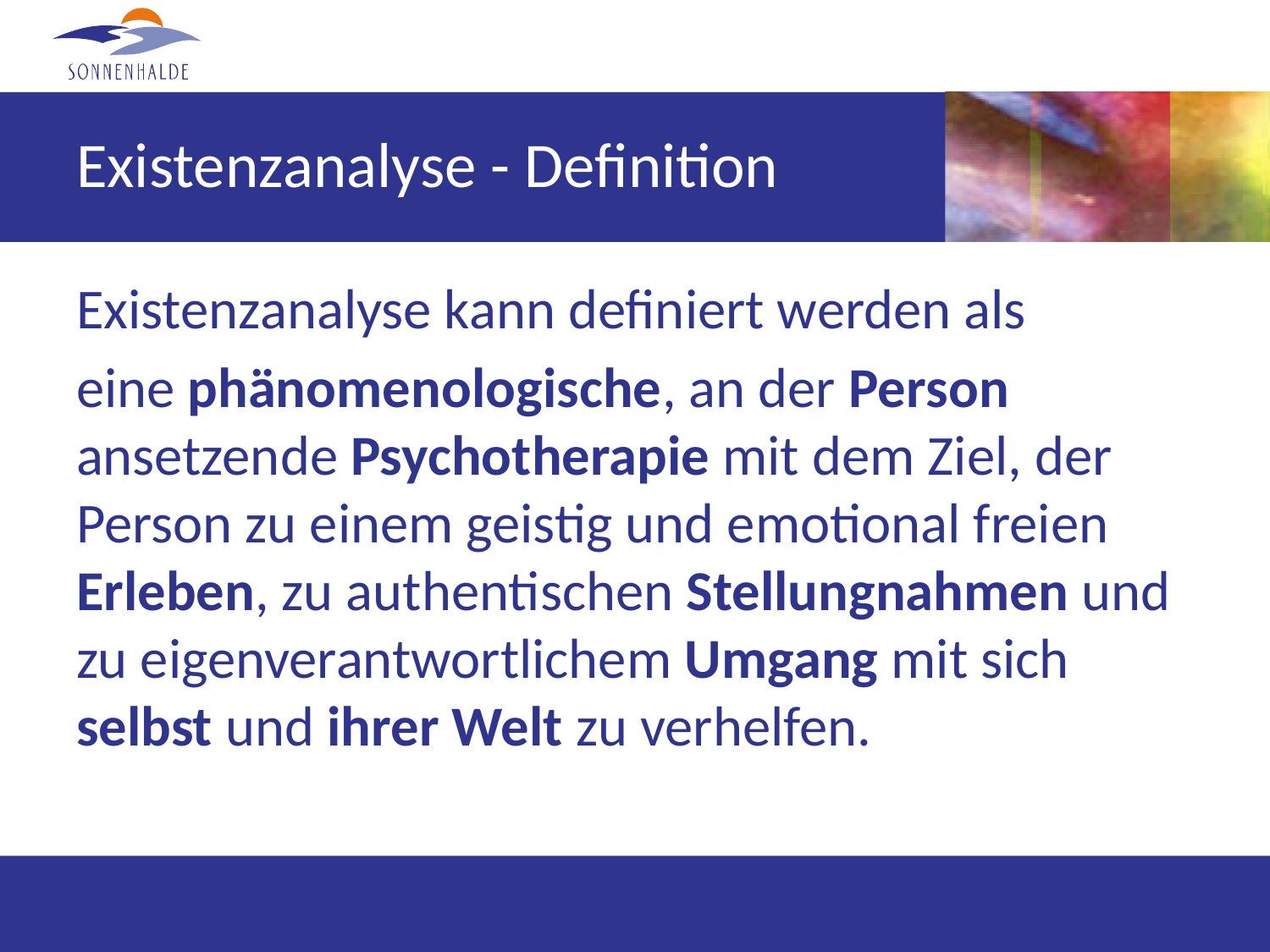

# Existenzanalyse - Definition
Existenzanalyse kann definiert werden als
eine phänomenologische, an der Person ansetzende Psychotherapie mit dem Ziel, der Person zu einem geistig und emotional freien Erleben, zu authentischen Stellungnahmen und zu eigenverantwortlichem Umgang mit sich selbst und ihrer Welt zu verhelfen.